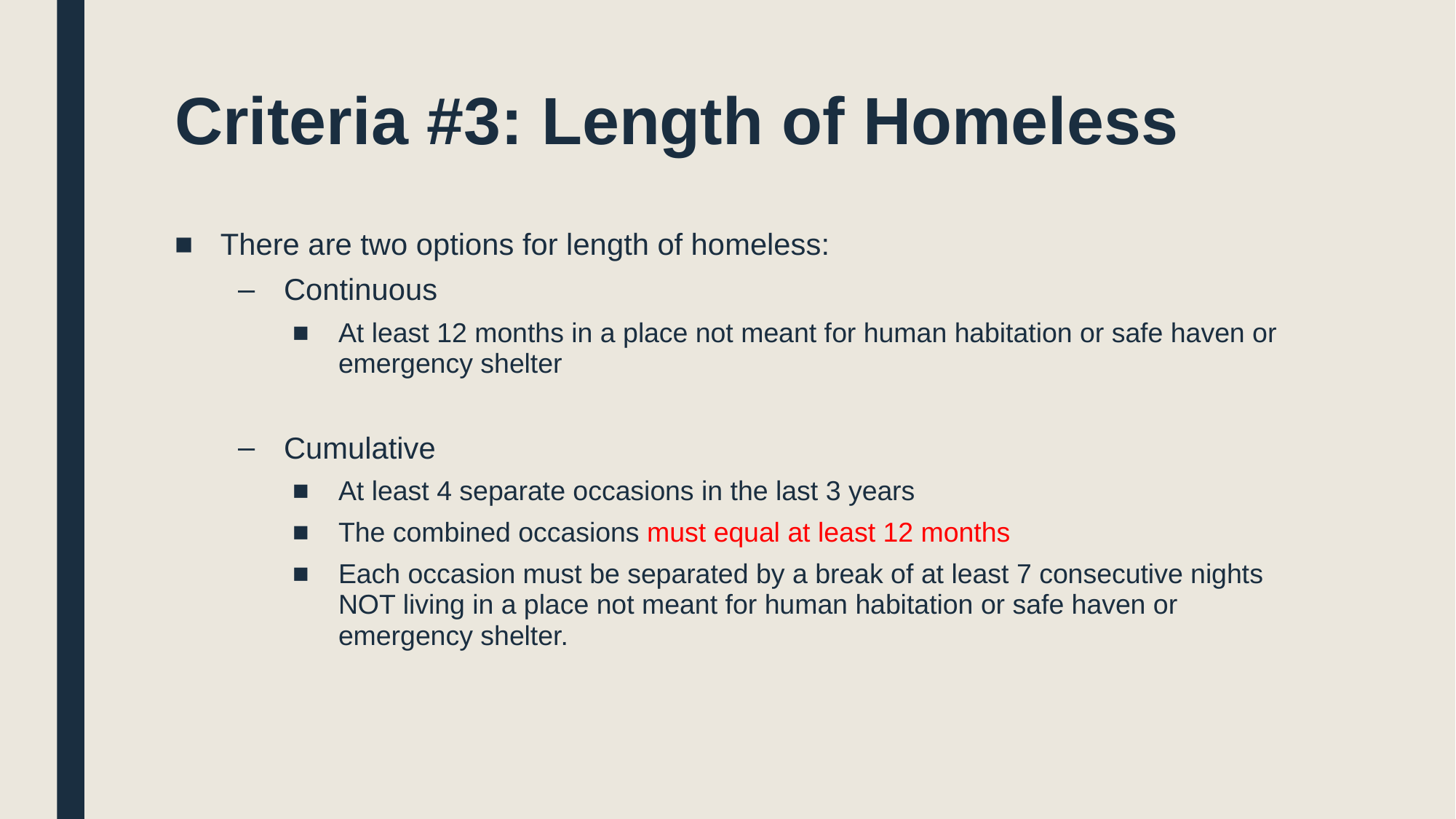

# Criteria #3: Length of Homeless
There are two options for length of homeless:
Continuous
At least 12 months in a place not meant for human habitation or safe haven or emergency shelter

Cumulative
At least 4 separate occasions in the last 3 years
The combined occasions must equal at least 12 months
Each occasion must be separated by a break of at least 7 consecutive nights NOT living in a place not meant for human habitation or safe haven or emergency shelter.